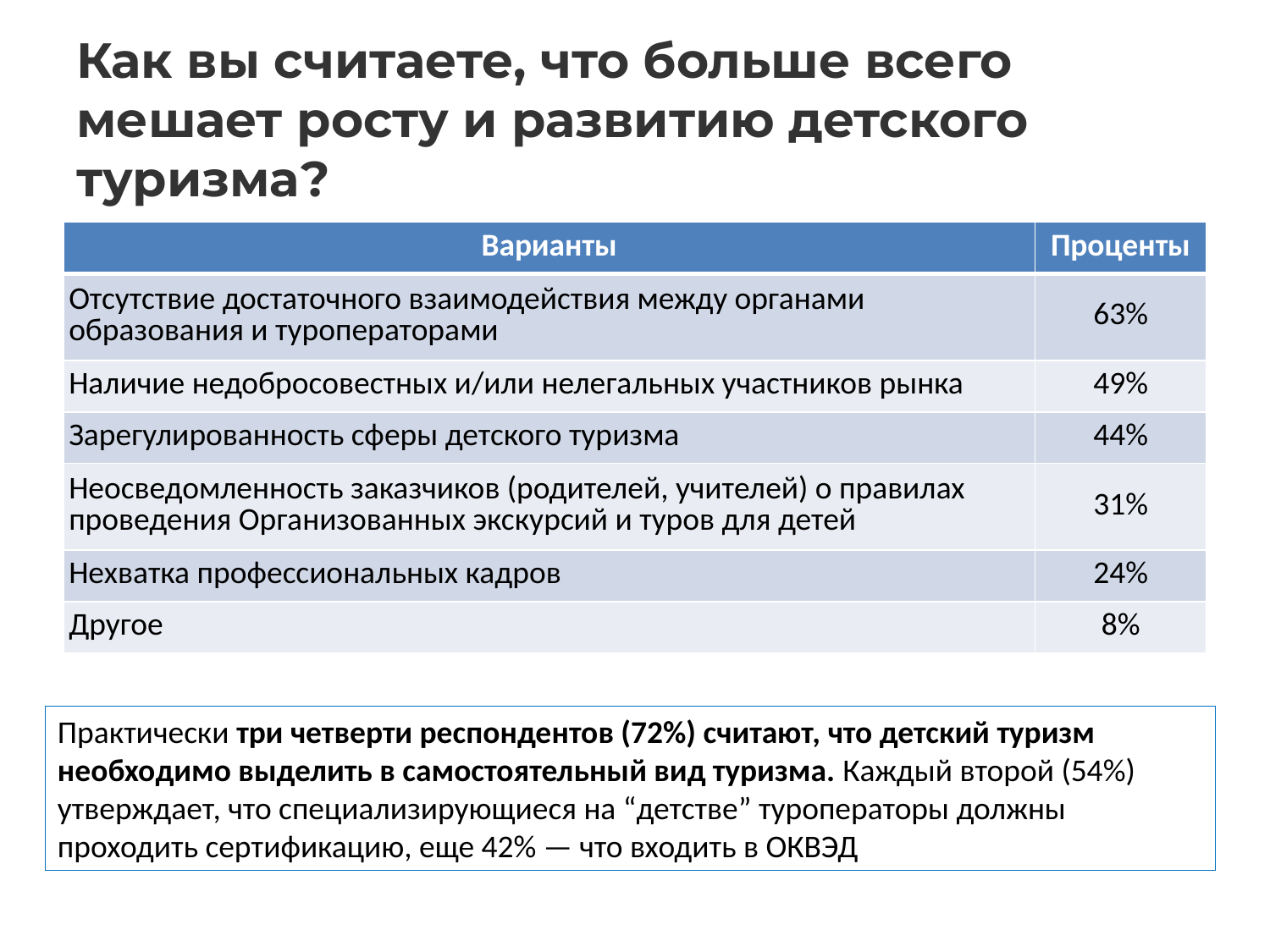

# Как вы считаете, что больше всего мешает росту и развитию детского туризма?
| Варианты | Проценты |
| --- | --- |
| Отсутствие достаточного взаимодействия между органами образования и туроператорами | 63% |
| Наличие недобросовестных и/или нелегальных участников рынка | 49% |
| Зарегулированность сферы детского туризма | 44% |
| Неосведомленность заказчиков (родителей, учителей) о правилах проведения Организованных экскурсий и туров для детей | 31% |
| Нехватка профессиональных кадров | 24% |
| Другое | 8% |
Практически три четверти респондентов (72%) считают, что детский туризм необходимо выделить в самостоятельный вид туризма. Каждый второй (54%) утверждает, что специализирующиеся на “детстве” туроператоры должны проходить сертификацию, еще 42% — что входить в ОКВЭД